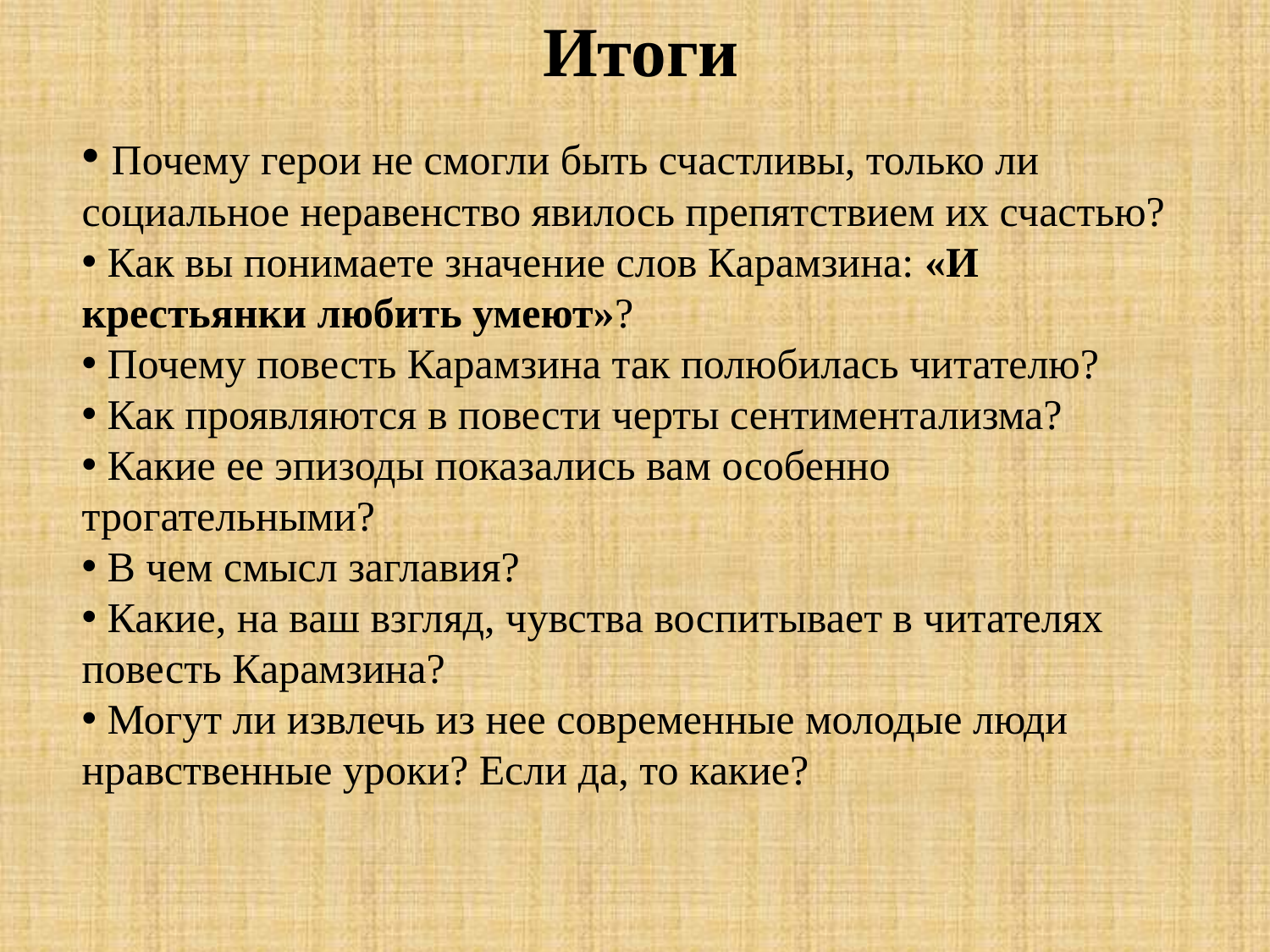

Итоги
 Почему герои не смогли быть счастливы, только ли социальное неравенство явилось препятствием их счастью?
 Как вы понимаете значение слов Карамзина: «И крестьянки любить умеют»?
 Почему повесть Карамзина так полюбилась читателю?
 Как проявляются в повести черты сентиментализма?
 Какие ее эпизоды показались вам особенно трогательными?
 В чем смысл заглавия?
 Какие, на ваш взгляд, чувства воспитывает в читателях повесть Карамзина?
 Могут ли извлечь из нее современные молодые люди нравственные уроки? Если да, то какие?